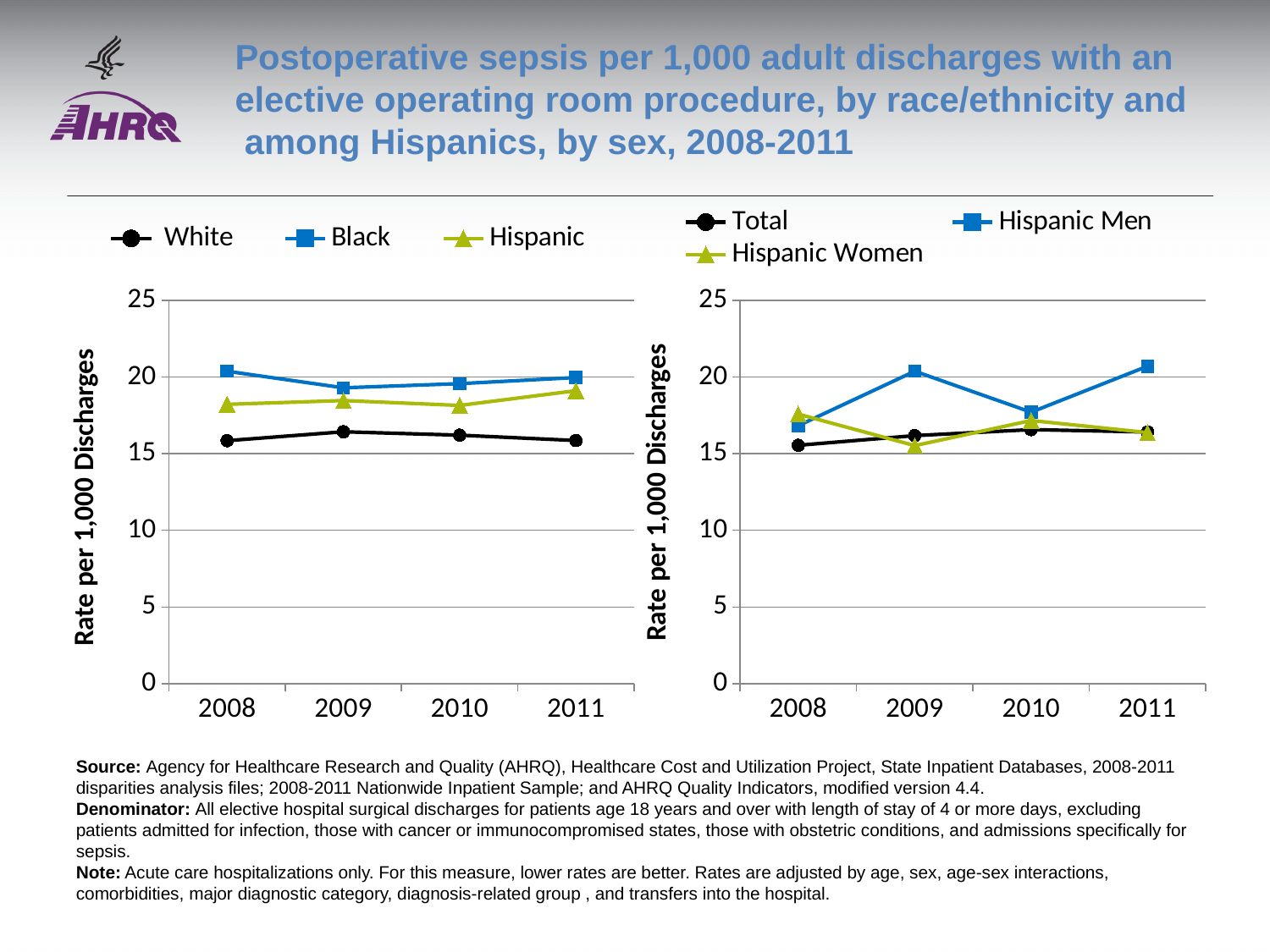

# Postoperative sepsis per 1,000 adult discharges with an elective operating room procedure, by race/ethnicity and  among Hispanics, by sex, 2008-2011

### Chart

| Category |  White | Black | Hispanic  |
|---|---|---|---|
| 2008 | 15.85 | 20.38 | 18.22 |
| 2009 | 16.43 | 19.3 | 18.47 |
| 2010 | 16.21 | 19.57 | 18.15 |
| 2011 | 15.86 | 19.97 | 19.11 |

### Chart

| Category | Total | Hispanic Men | Hispanic Women |
|---|---|---|---|
| 2008 | 15.55 | 16.83 | 17.582 |
| 2009 | 16.18 | 20.384 | 15.527 |
| 2010 | 16.57 | 17.708 | 17.165 |
| 2011 | 16.42 | 20.707 | 16.38 |
Source: Agency for Healthcare Research and Quality (AHRQ), Healthcare Cost and Utilization Project, State Inpatient Databases, 2008‐2011 disparities analysis files; 2008‐2011 Nationwide Inpatient Sample; and AHRQ Quality Indicators, modified version 4.4.
Denominator: All elective hospital surgical discharges for patients age 18 years and over with length of stay of 4 or more days, excluding patients admitted for infection, those with cancer or immunocompromised states, those with obstetric conditions, and admissions specifically for sepsis.
Note: Acute care hospitalizations only. For this measure, lower rates are better. Rates are adjusted by age, sex, age-sex interactions, comorbidities, major diagnostic category, diagnosis-related group , and transfers into the hospital.